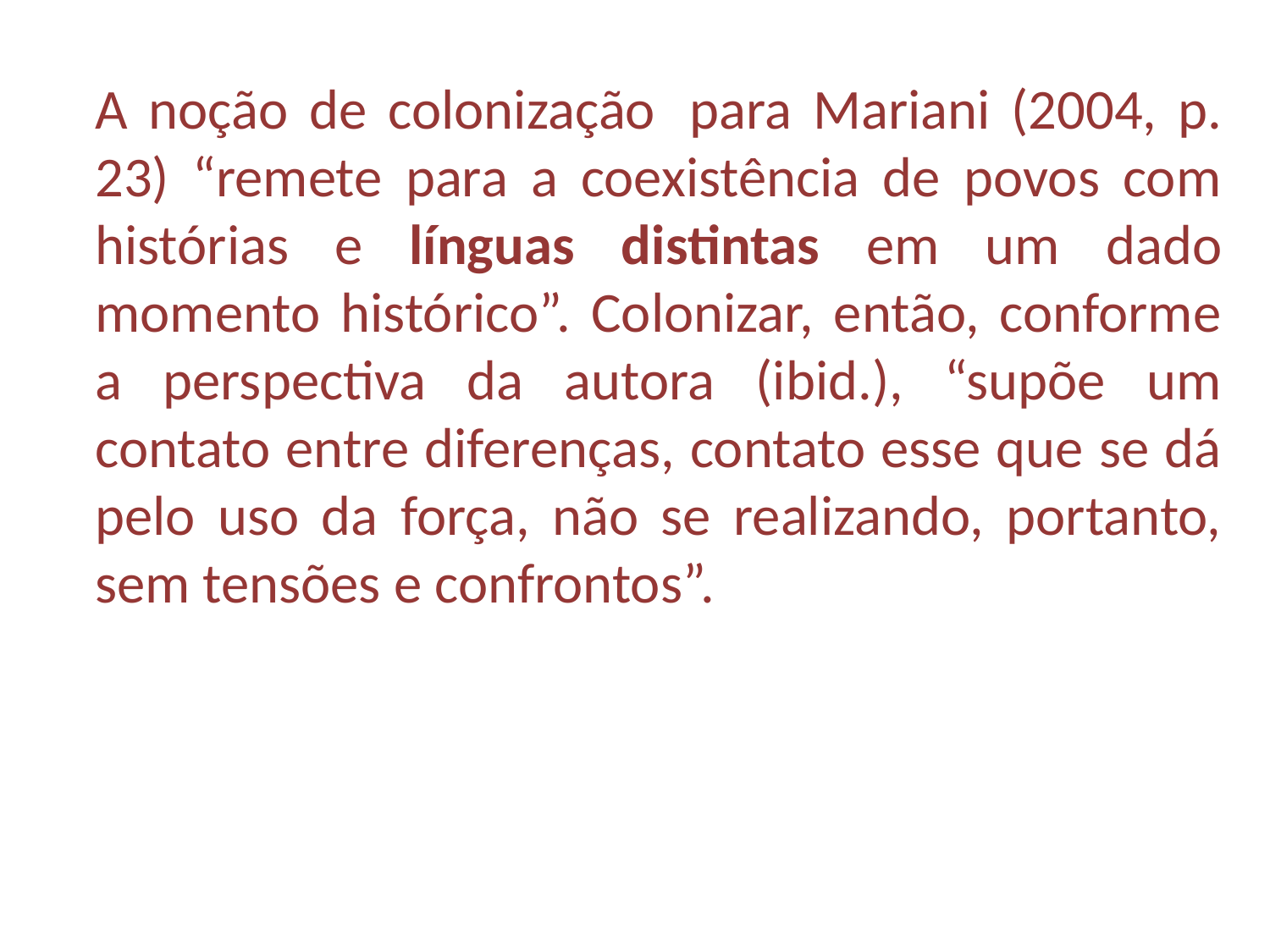

A noção de colonização  para Mariani (2004, p. 23) “remete para a coexistência de povos com histórias e línguas distintas em um dado momento histórico”. Colonizar, então, conforme a perspectiva da autora (ibid.), “supõe um contato entre diferenças, contato esse que se dá pelo uso da força, não se realizando, portanto, sem tensões e confrontos”.